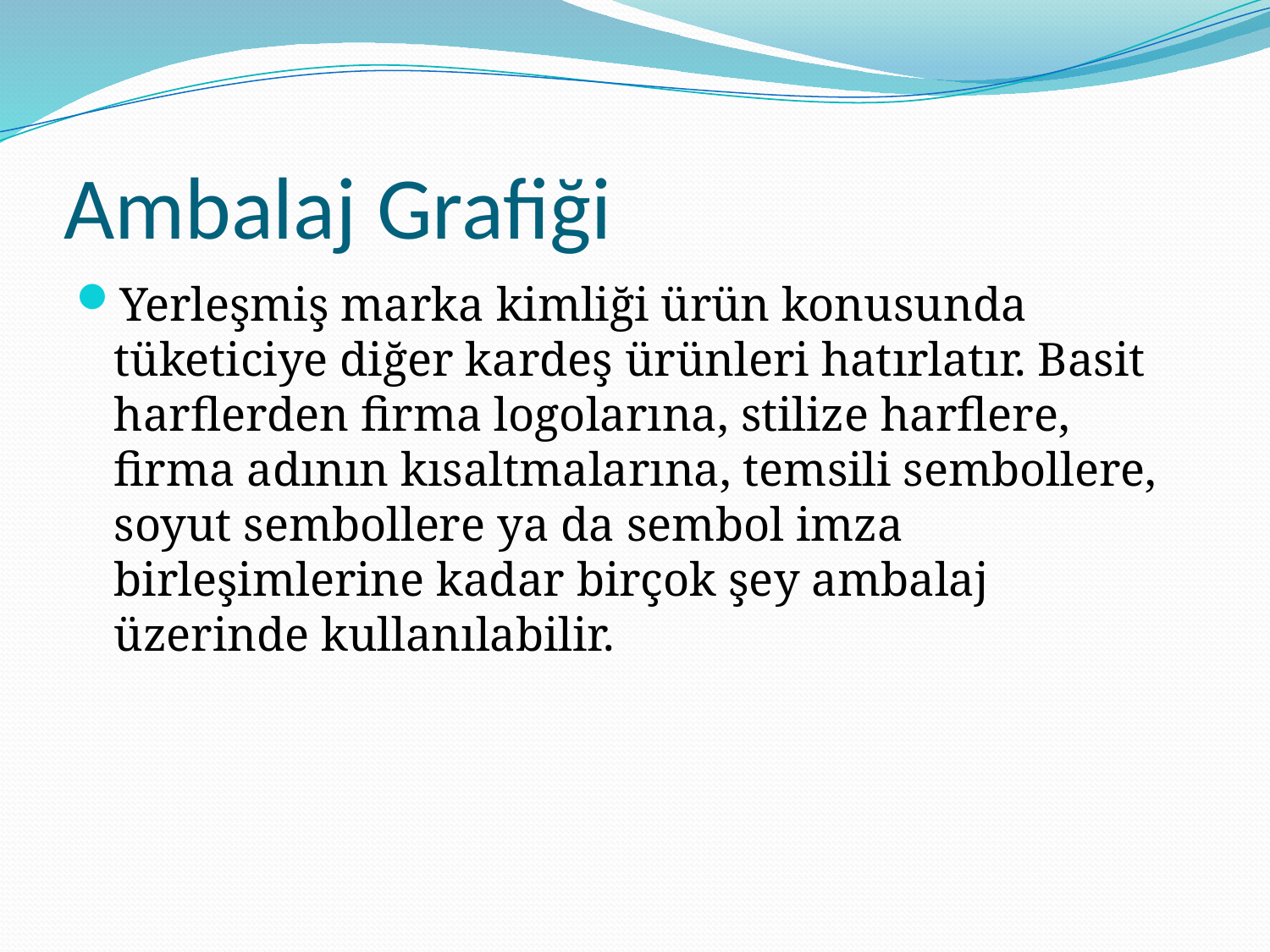

# Ambalaj Grafiği
Yerleşmiş marka kimliği ürün konusunda tüketiciye diğer kardeş ürünleri hatırlatır. Basit harflerden firma logolarına, stilize harflere, firma adının kısaltmalarına, temsili sembollere, soyut sembollere ya da sembol imza birleşimlerine kadar birçok şey ambalaj üzerinde kullanılabilir.